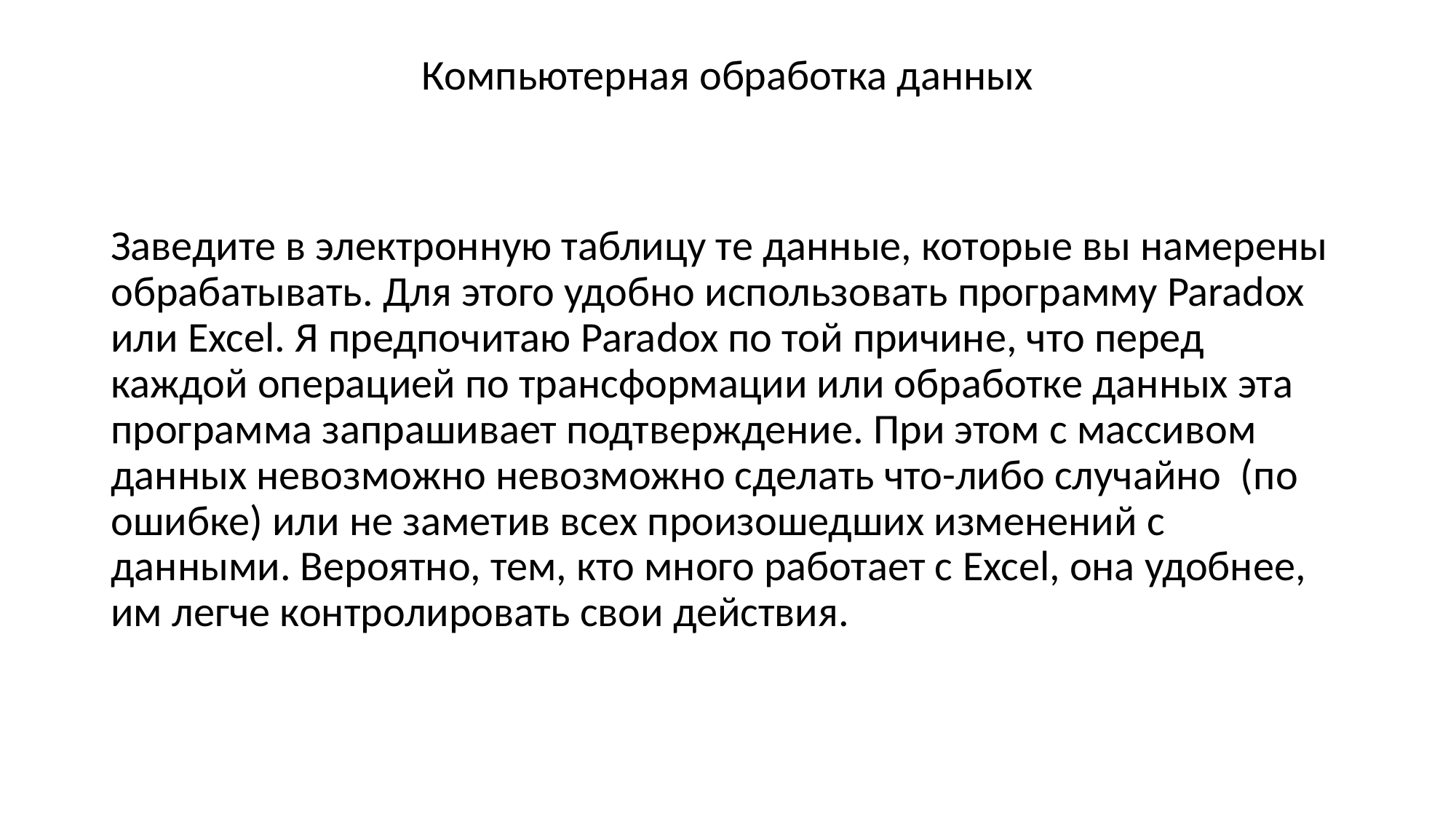

# Компьютерная обработка данных
Заведите в электронную таблицу те данные, которые вы намерены обрабатывать. Для этого удобно использовать программу Paradox или Excel. Я предпочитаю Paradox по той причине, что перед каждой операцией по трансформации или обработке данных эта программа запрашивает подтверждение. При этом с массивом данных невозможно невозможно сделать что-либо случайно  (по ошибке) или не заметив всех произошедших изменений с данными. Вероятно, тем, кто много работает с Excel, она удобнее, им легче контролировать свои действия.